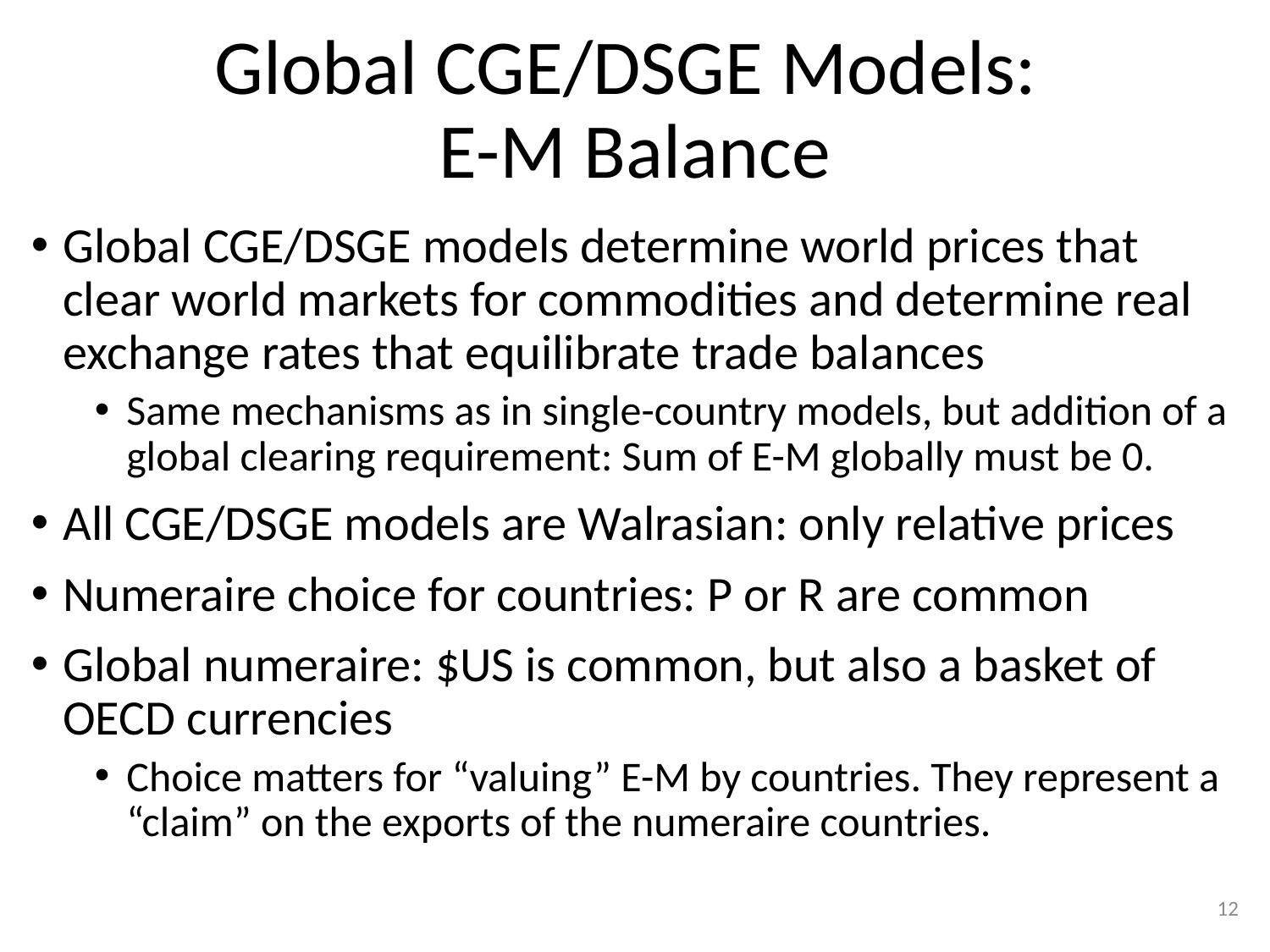

# Global CGE/DSGE Models: E-M Balance
Global CGE/DSGE models determine world prices that clear world markets for commodities and determine real exchange rates that equilibrate trade balances
Same mechanisms as in single-country models, but addition of a global clearing requirement: Sum of E-M globally must be 0.
All CGE/DSGE models are Walrasian: only relative prices
Numeraire choice for countries: P or R are common
Global numeraire: $US is common, but also a basket of OECD currencies
Choice matters for “valuing” E-M by countries. They represent a “claim” on the exports of the numeraire countries.
12